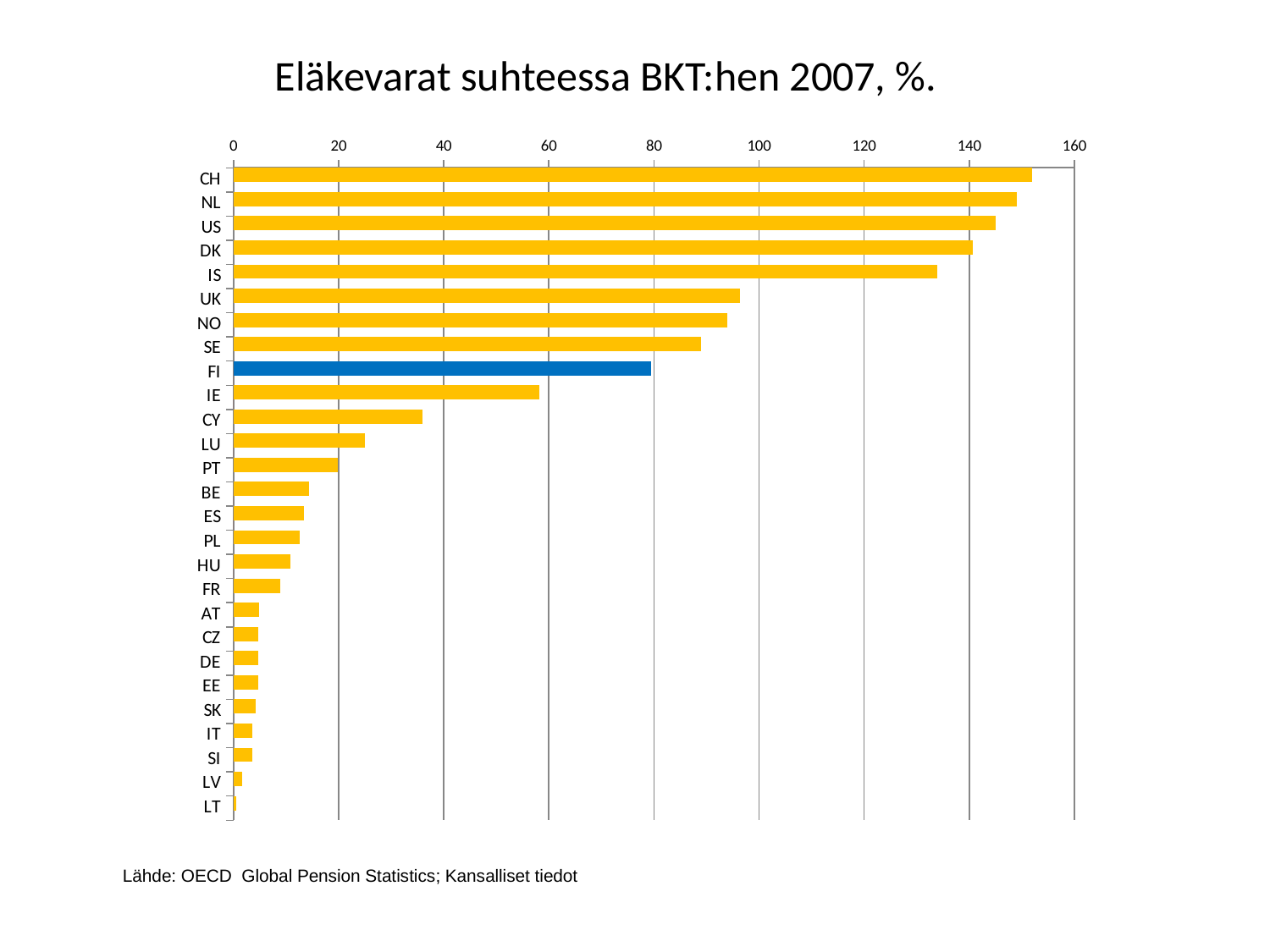

# Eläkevarat suhteessa BKT:hen 2007, %.

### Chart

| Category | 151,9 149,1 145,08 140,6 133,97 96,4 94 89,02 79,44 58,14 36 25 19,79 14,4 13,46 12,55 10,89 8,82 4,82 4,7 4,65 4,64 4,21 3,6 3,59 1,6 0,59 |  |
|---|---|---|
| CH | 151.9 | None |
| NL | 149.1 | 0.0 |
| US | 145.08 | None |
| DK | 140.6 | None |
| IS | 133.97 | None |
| UK | 96.4 | None |
| NO | 94.0 | 0.0 |
| SE | 89.02 | None |
| FI | 79.44000000000003 | 0.0 |
| IE | 58.14 | 0.0 |
| CY | 36.0 | None |
| LU | 25.0 | 0.0 |
| PT | 19.79 | None |
| BE | 14.4 | 0.0 |
| ES | 13.46 | 0.0 |
| PL | 12.55 | None |
| HU | 10.89 | 0.0 |
| FR | 8.82 | None |
| AT | 4.8199999999999985 | None |
| CZ | 4.7 | None |
| DE | 4.6499999999999995 | None |
| EE | 4.64 | None |
| SK | 4.21 | None |
| IT | 3.6 | None |
| SI | 3.59 | None |
| LV | 1.6 | 0.0 |
| LT | 0.5900000000000001 | None |
Lähde: OECD  Global Pension Statistics; Kansalliset tiedot